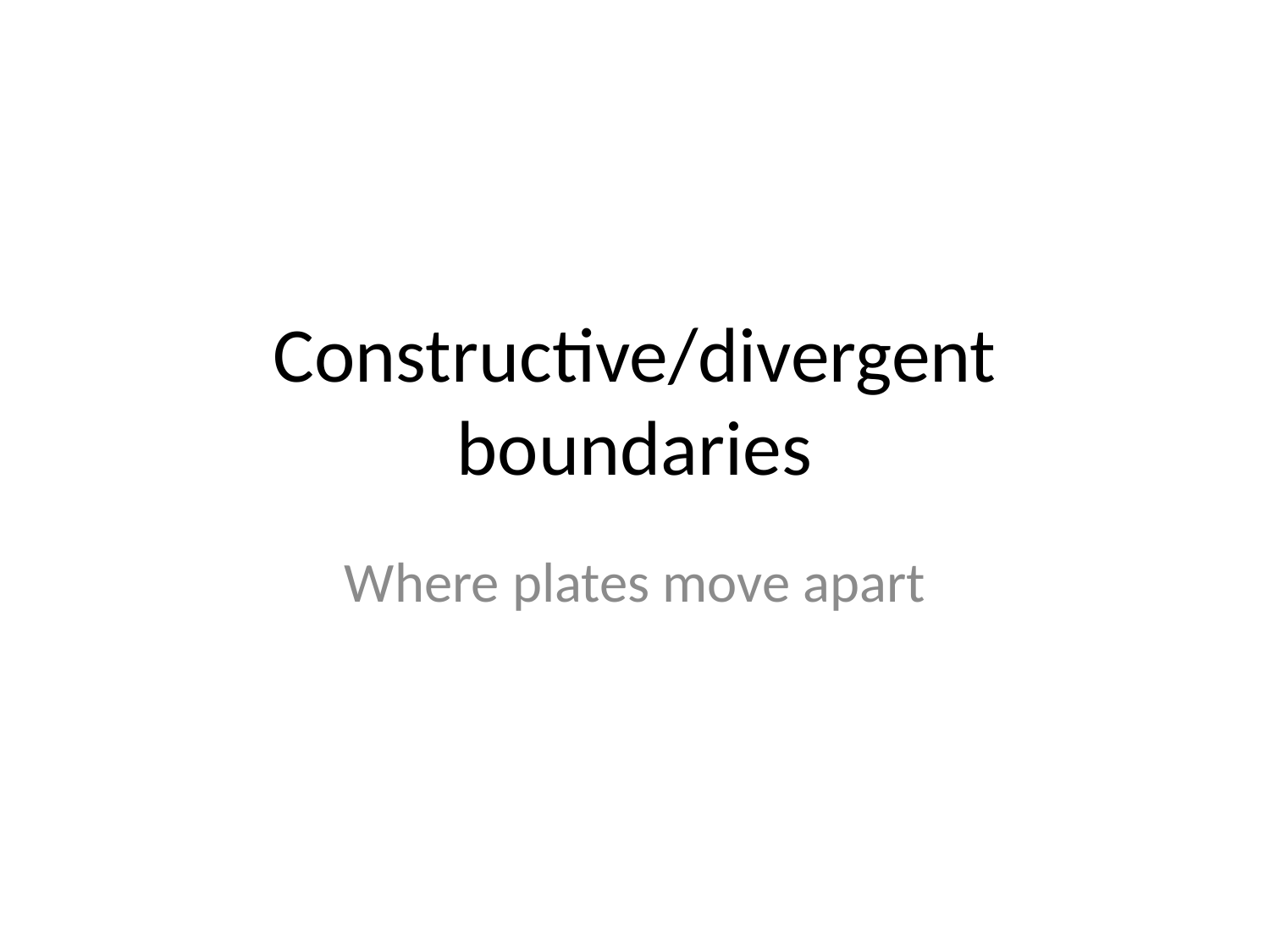

# Constructive/divergent boundaries
Where plates move apart